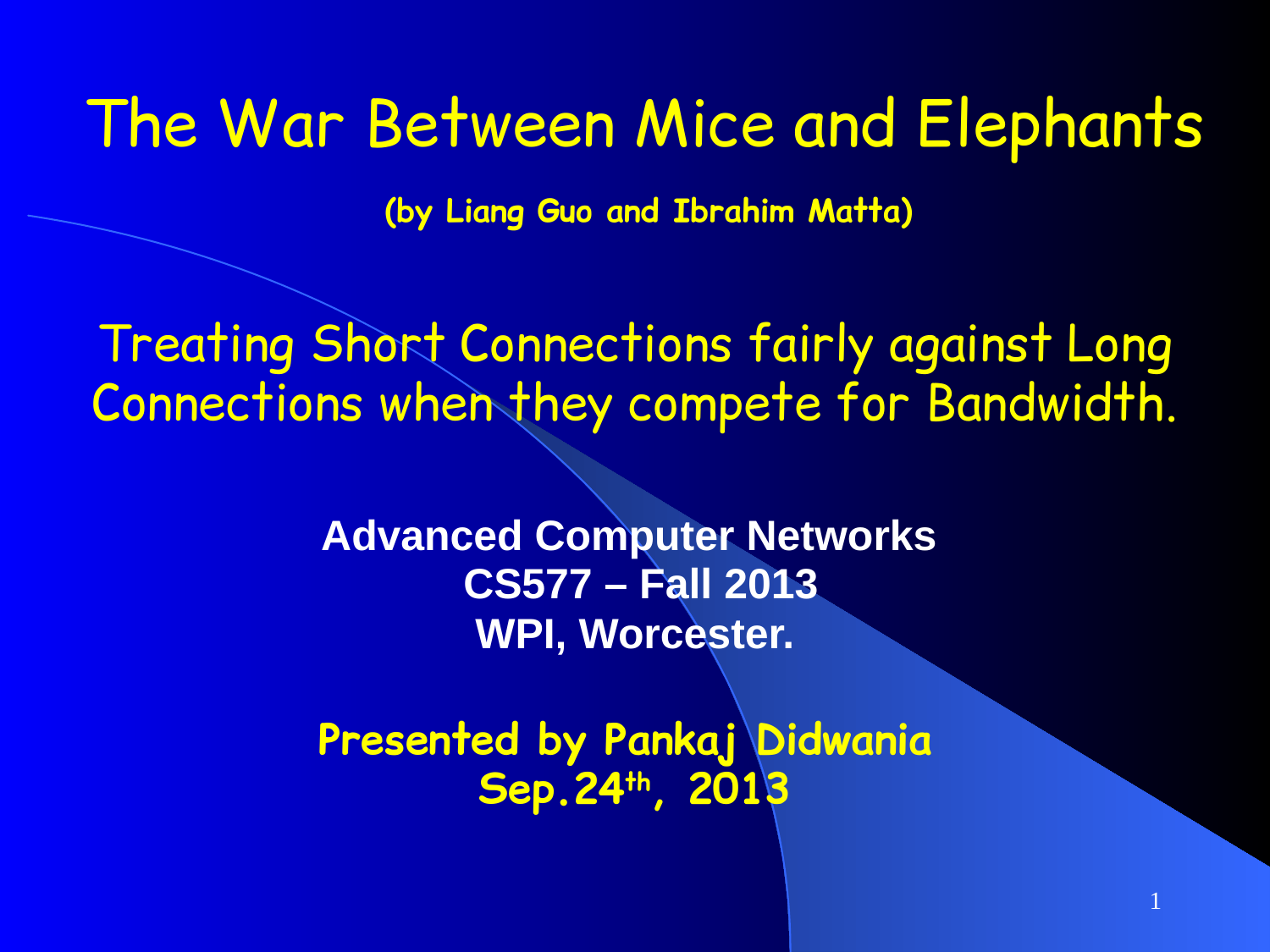

# The War Between Mice and Elephants (by Liang Guo and Ibrahim Matta) Treating Short Connections fairly against Long Connections when they compete for Bandwidth.
Advanced Computer Networks
 CS577 – Fall 2013
WPI, Worcester.

Presented by Pankaj Didwania
Sep.24th, 2013

1